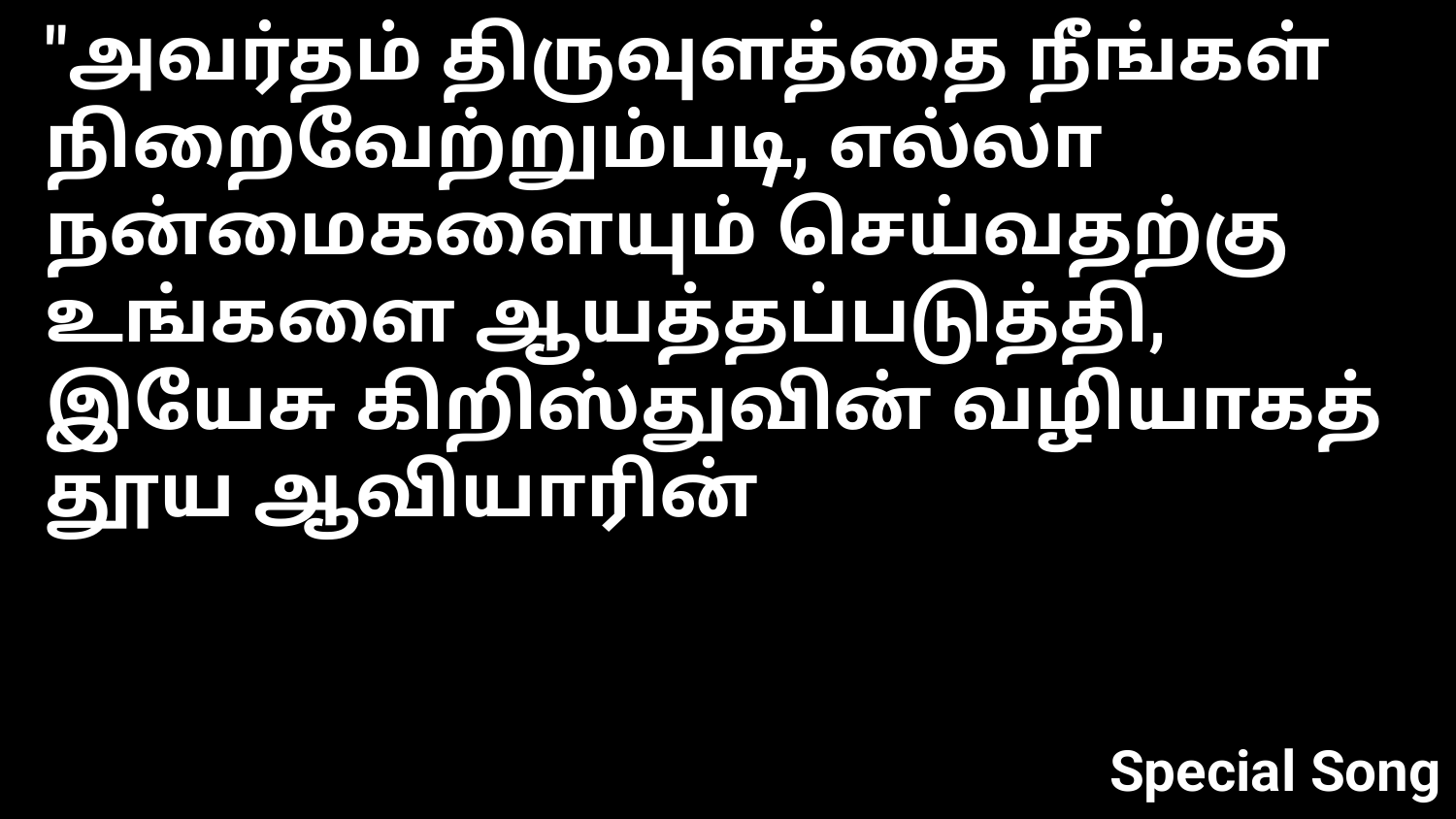

"அவர்தம் திருவுளத்தை நீங்கள் நிறைவேற்றும்படி, எல்லா நன்மைகளையும் செய்வதற்கு உங்களை ஆயத்தப்படுத்தி, இயேசு கிறிஸ்துவின் வழியாகத் தூய ஆவியாரின்

Special Song